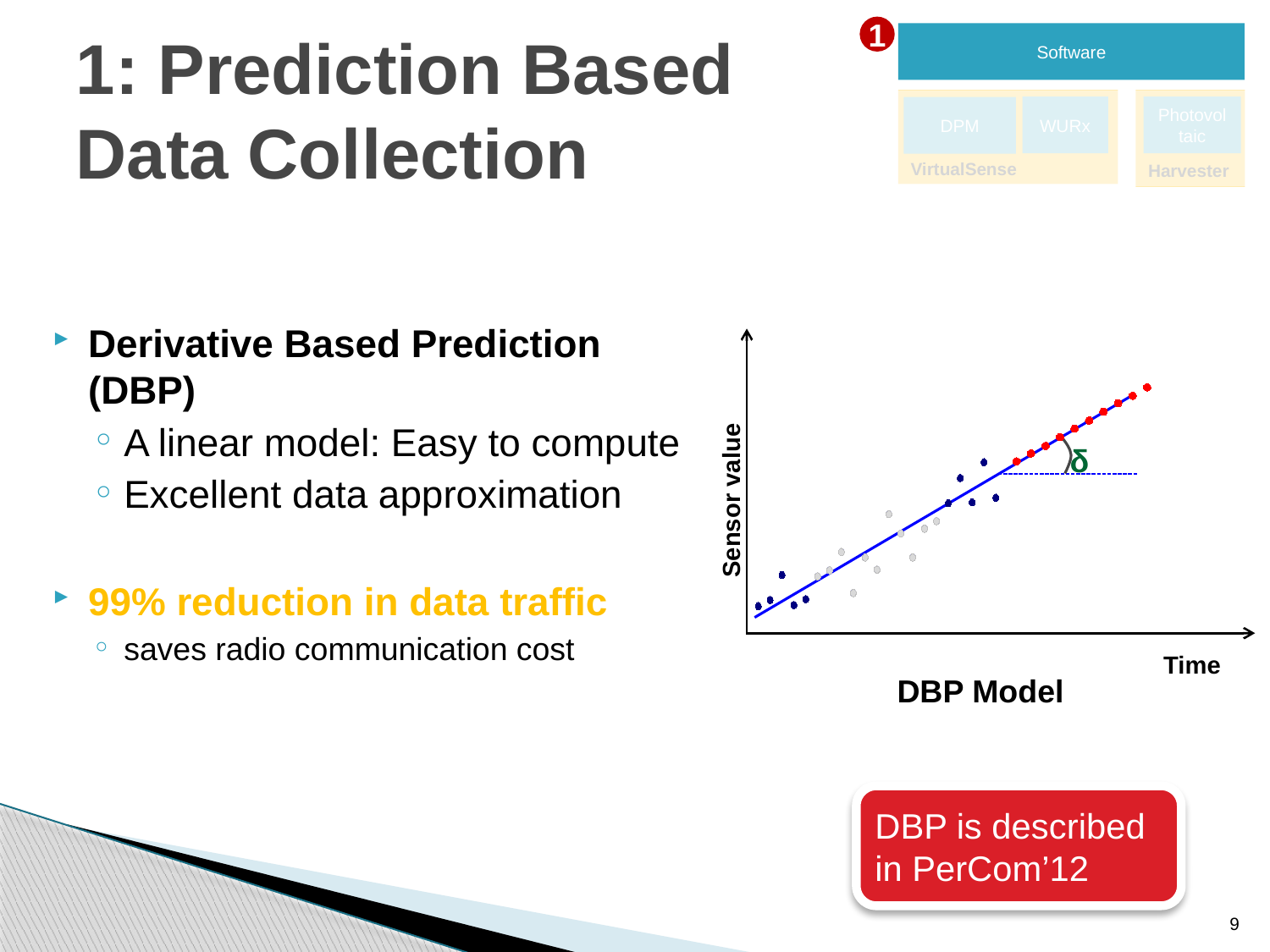

1
Software

Harvester

VirtualSense
WURx
Photovoltaic
DPM

# 1: Prediction Based Data Collection

Derivative Based Prediction (DBP)
A linear model: Easy to compute
Excellent data approximation

99% reduction in data traffic
saves radio communication cost
δ

Sensor value

Time
DBP Model
DBP is described in PerCom’12
9